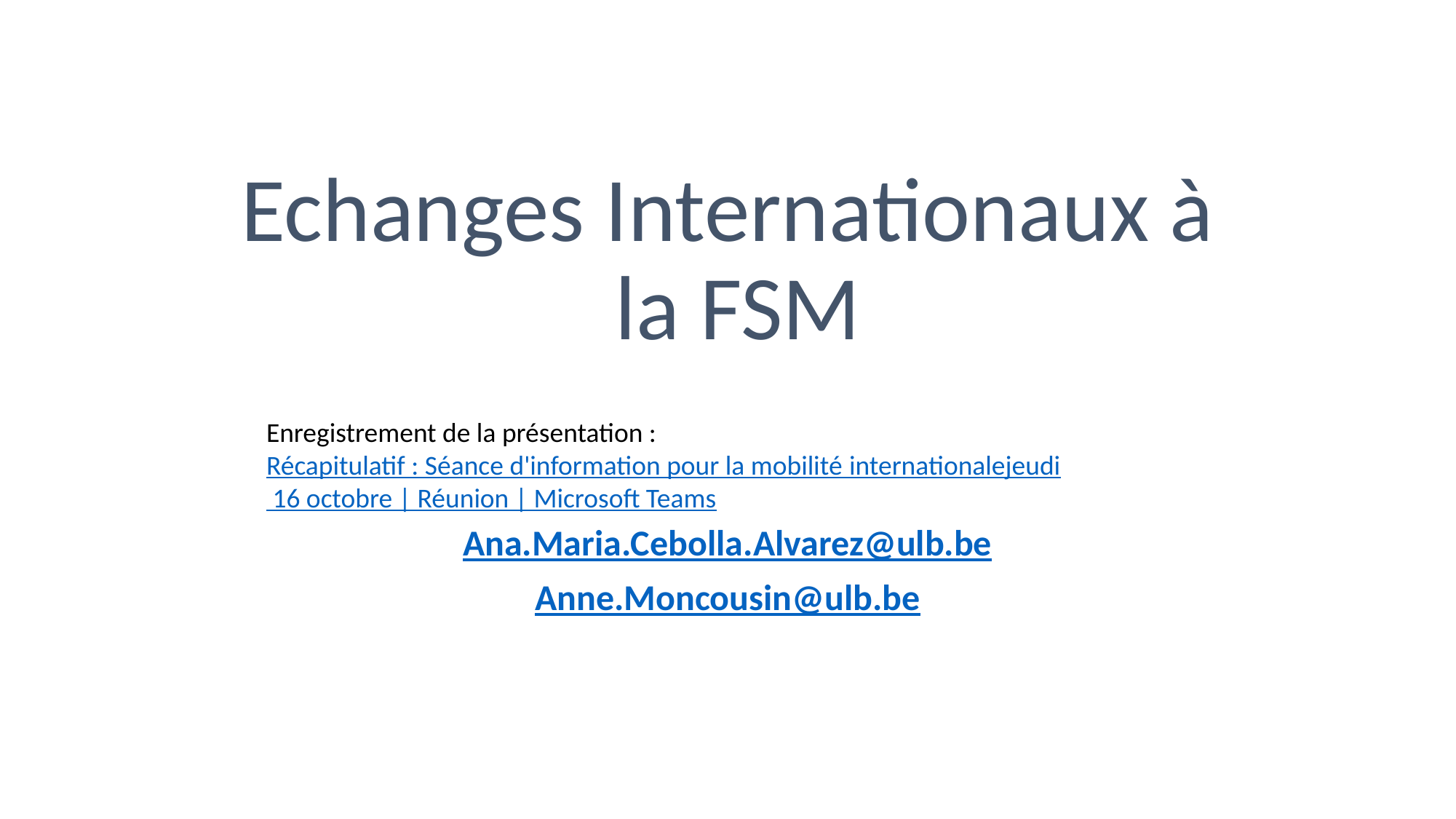

# Echanges Internationaux à la FSM
Enregistrement de la présentation : Récapitulatif : Séance d'information pour la mobilité internationalejeudi 16 octobre | Réunion | Microsoft Teams
Ana.Maria.Cebolla.Alvarez@ulb.be
Anne.Moncousin@ulb.be